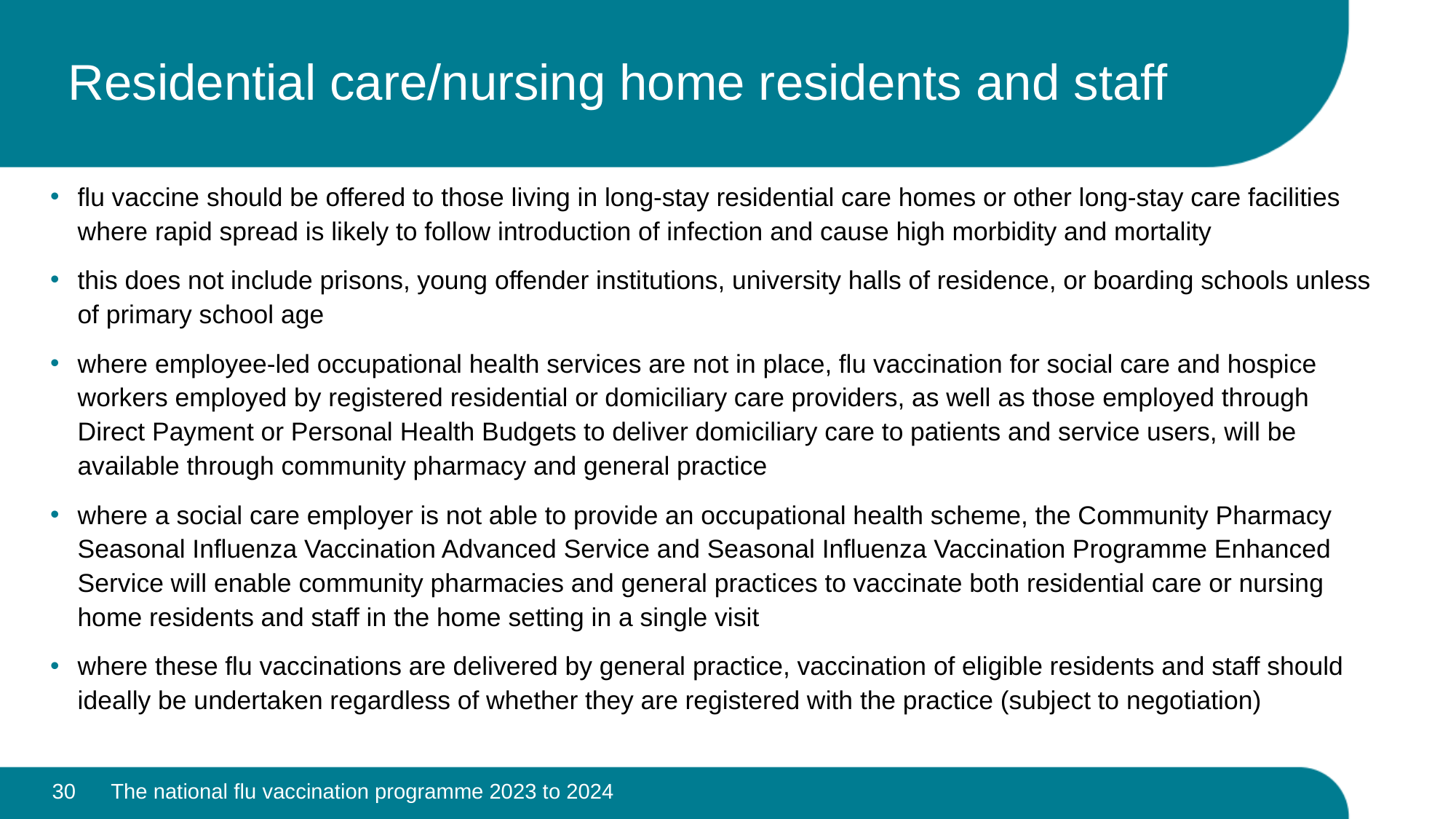

# Residential care/nursing home residents and staff
flu vaccine should be offered to those living in long-stay residential care homes or other long-stay care facilities where rapid spread is likely to follow introduction of infection and cause high morbidity and mortality
this does not include prisons, young offender institutions, university halls of residence, or boarding schools unless of primary school age
where employee-led occupational health services are not in place, flu vaccination for social care and hospice workers employed by registered residential or domiciliary care providers, as well as those employed through Direct Payment or Personal Health Budgets to deliver domiciliary care to patients and service users, will be available through community pharmacy and general practice
where a social care employer is not able to provide an occupational health scheme, the Community Pharmacy Seasonal Influenza Vaccination Advanced Service and Seasonal Influenza Vaccination Programme Enhanced Service will enable community pharmacies and general practices to vaccinate both residential care or nursing home residents and staff in the home setting in a single visit
where these flu vaccinations are delivered by general practice, vaccination of eligible residents and staff should ideally be undertaken regardless of whether they are registered with the practice (subject to negotiation)
30
The national flu vaccination programme 2023 to 2024